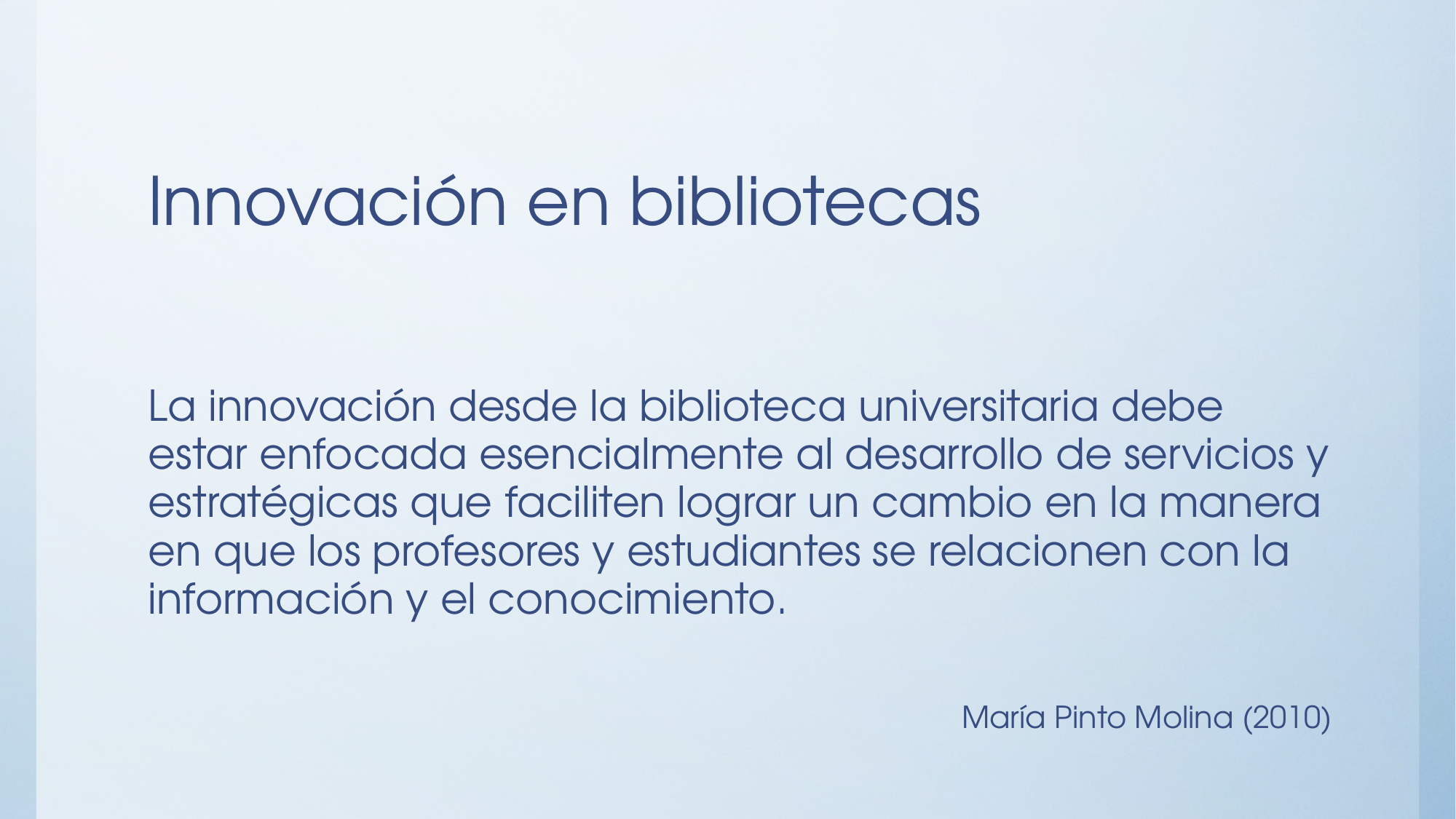

# Innovación en bibliotecas
La innovación desde la biblioteca universitaria debe estar enfocada esencialmente al desarrollo de servicios y estratégicas que faciliten lograr un cambio en la manera en que los profesores y estudiantes se relacionen con la información y el conocimiento.
María Pinto Molina (2010)